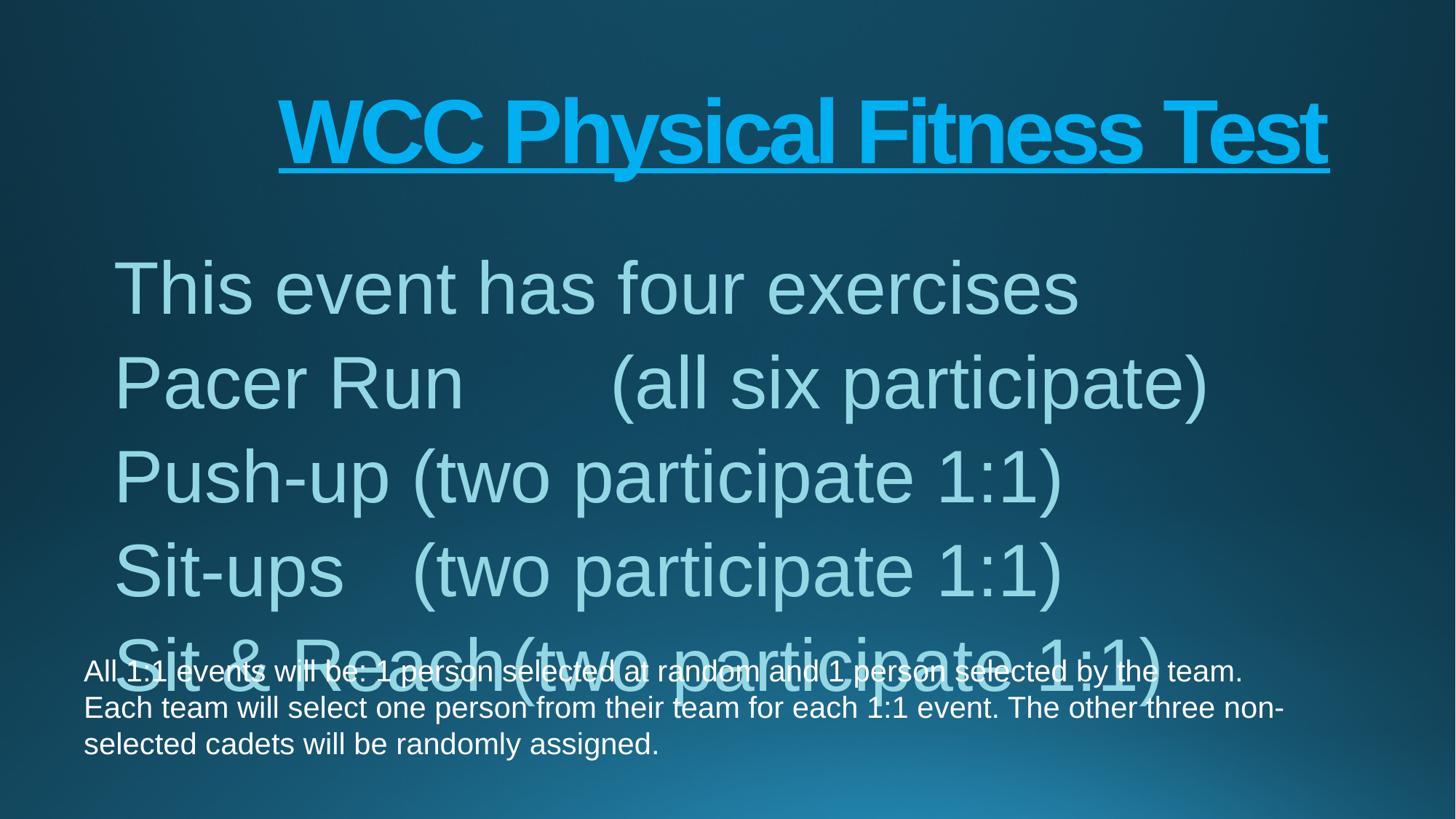

# WCC Physical Fitness Test
This event has four exercises
Pacer Run    	(all six participate)
Push-up		(two participate 1:1)
Sit-ups		(two participate 1:1)
Sit & Reach	(two participate 1:1)

All 1:1 events will be: 1 person selected at random and 1 person selected by the team.  Each team will select one person from their team for each 1:1 event. The other three non-selected cadets will be randomly assigned.